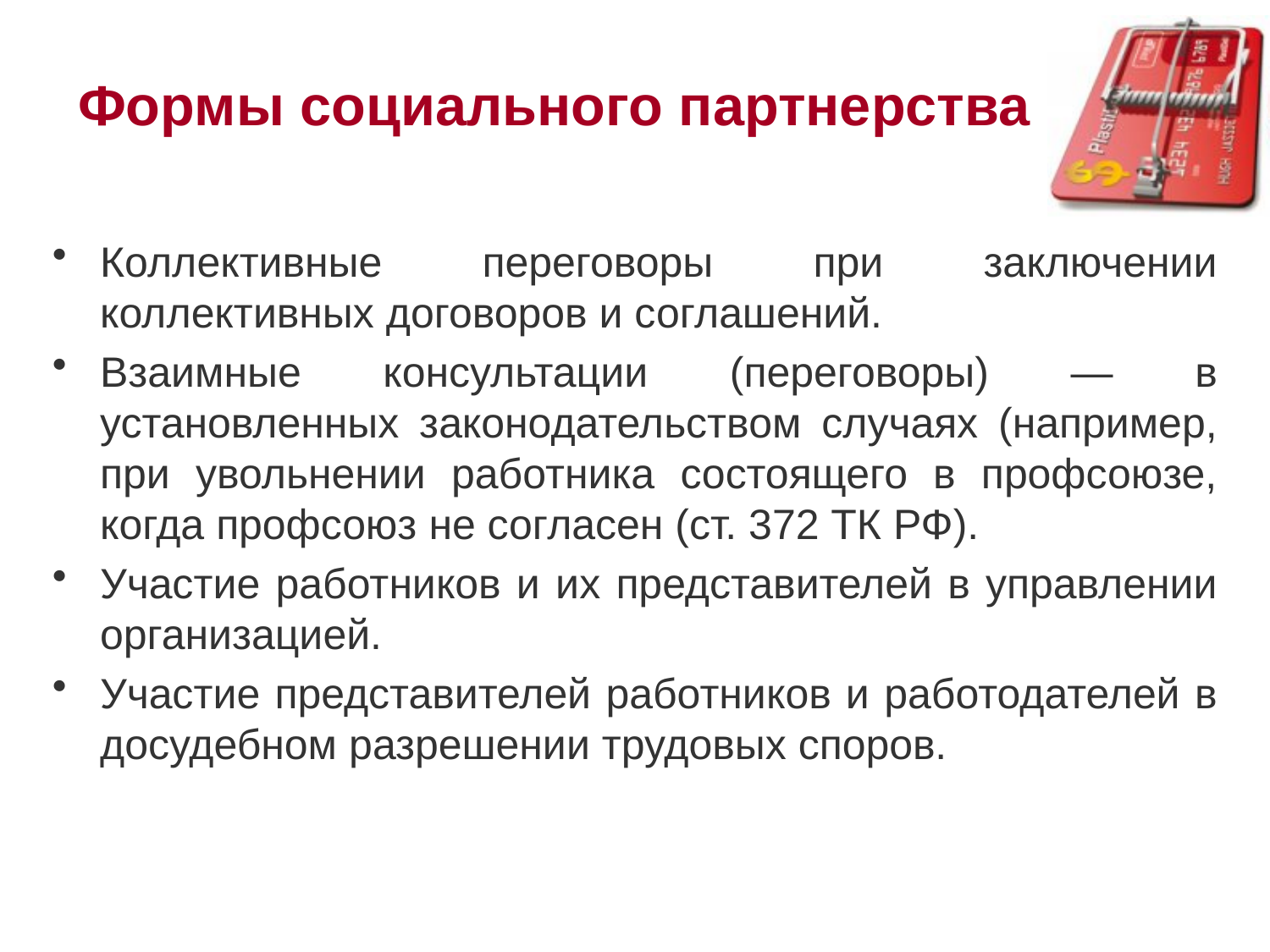

# Формы социального партнерства
Коллективные переговоры при заключении коллективных договоров и соглашений.
Взаимные консультации (переговоры) — в установленных законодательством случаях (например, при увольнении работника состоящего в профсоюзе, когда профсоюз не согласен (ст. 372 ТК РФ).
Участие работников и их представителей в управлении организацией.
Участие представителей работников и работодателей в досудебном разрешении трудовых споров.